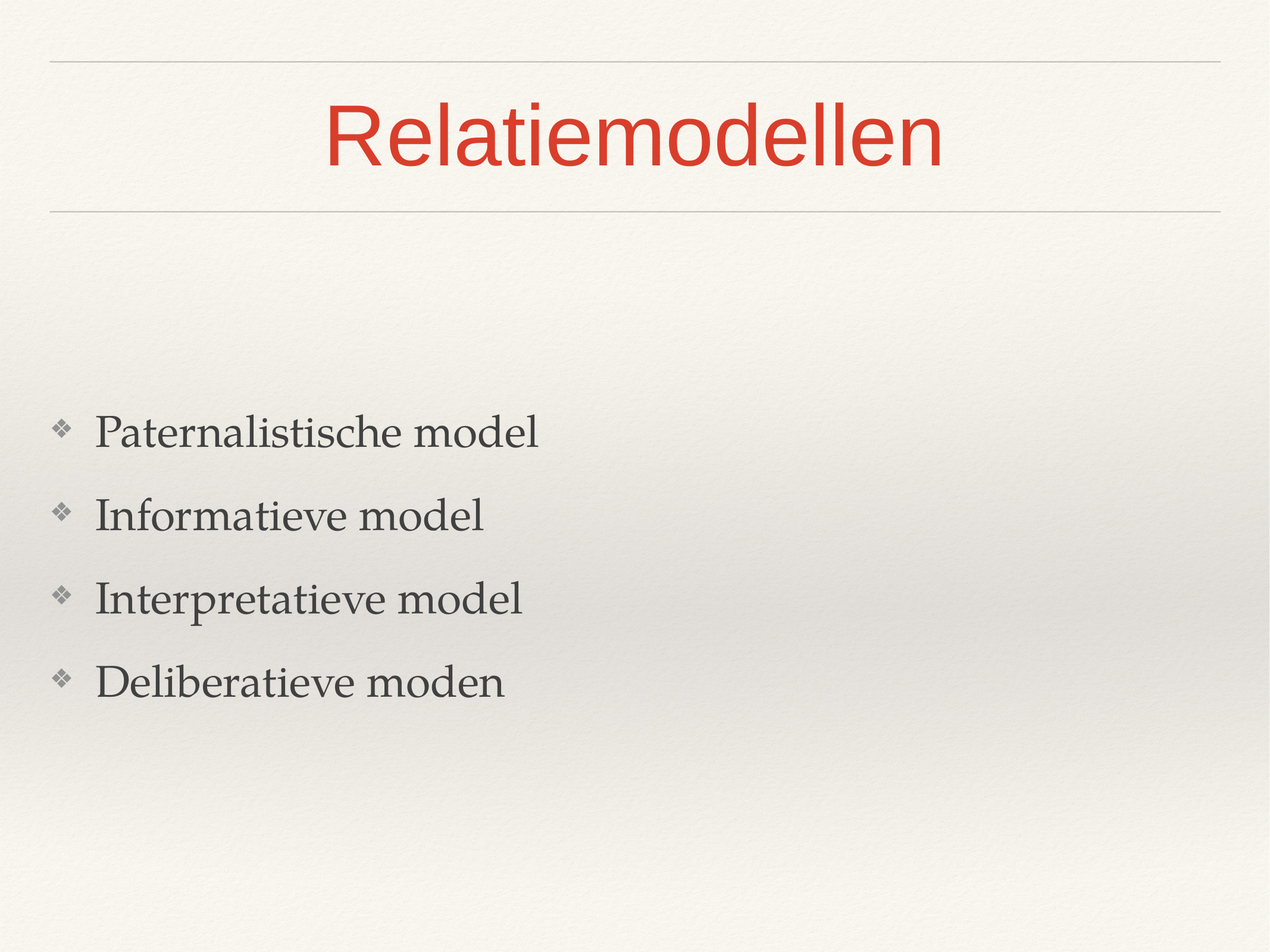

# Relatiemodellen
Paternalistische model
Informatieve model
Interpretatieve model
Deliberatieve moden